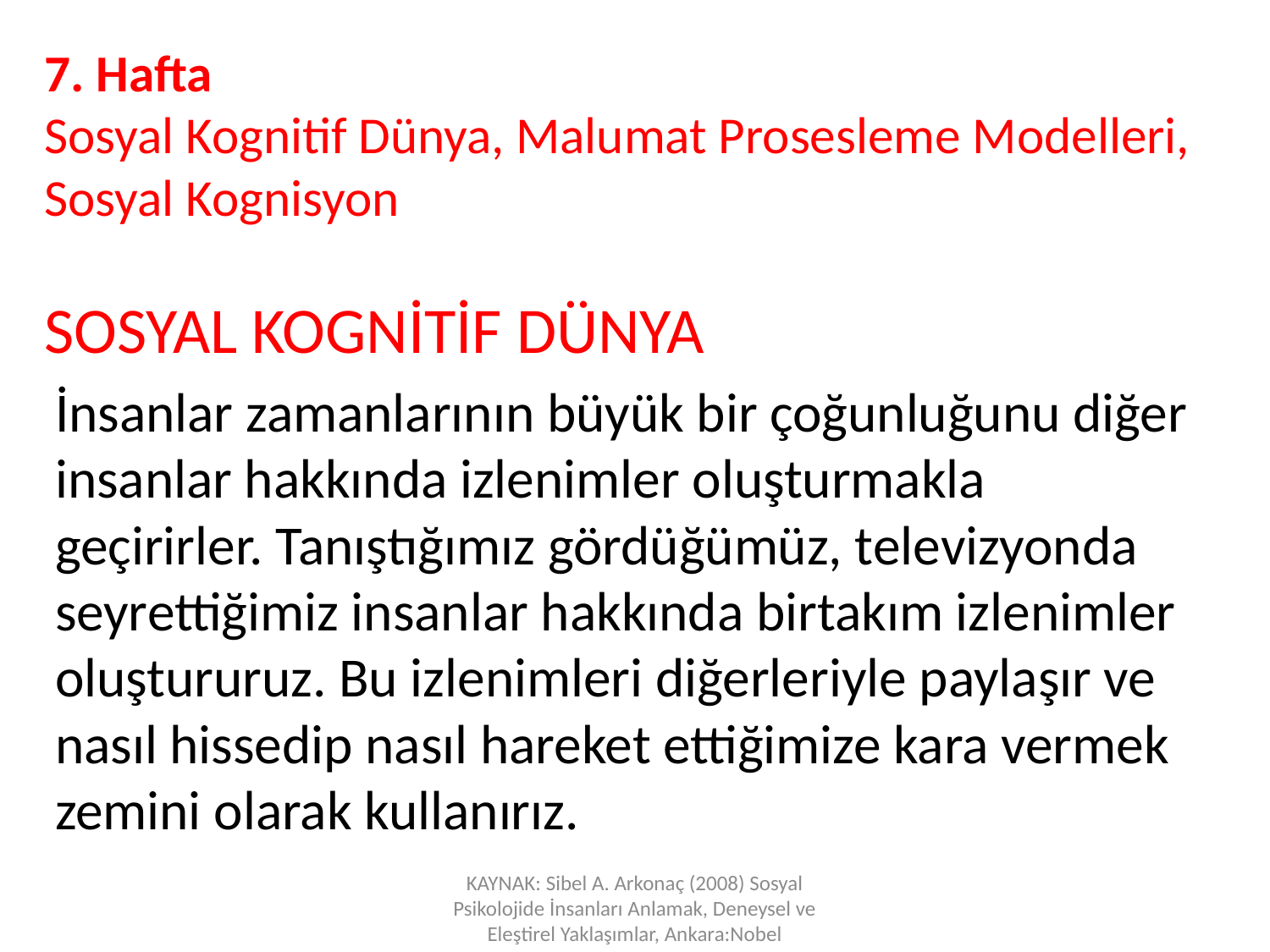

# 7. Hafta Sosyal Kognitif Dünya, Malumat Prosesleme Modelleri, Sosyal Kognisyon SOSYAL KOGNİTİF DÜNYA
İnsanlar zamanlarının büyük bir çoğunluğunu diğer insanlar hakkında izlenimler oluşturmakla geçirirler. Tanıştığımız gördüğümüz, televizyonda seyrettiğimiz insanlar hakkında birtakım izlenimler oluştururuz. Bu izlenimleri diğerleriyle paylaşır ve nasıl hissedip nasıl hareket ettiğimize kara vermek zemini olarak kullanırız.
KAYNAK: Sibel A. Arkonaç (2008) Sosyal Psikolojide İnsanları Anlamak, Deneysel ve Eleştirel Yaklaşımlar, Ankara:Nobel